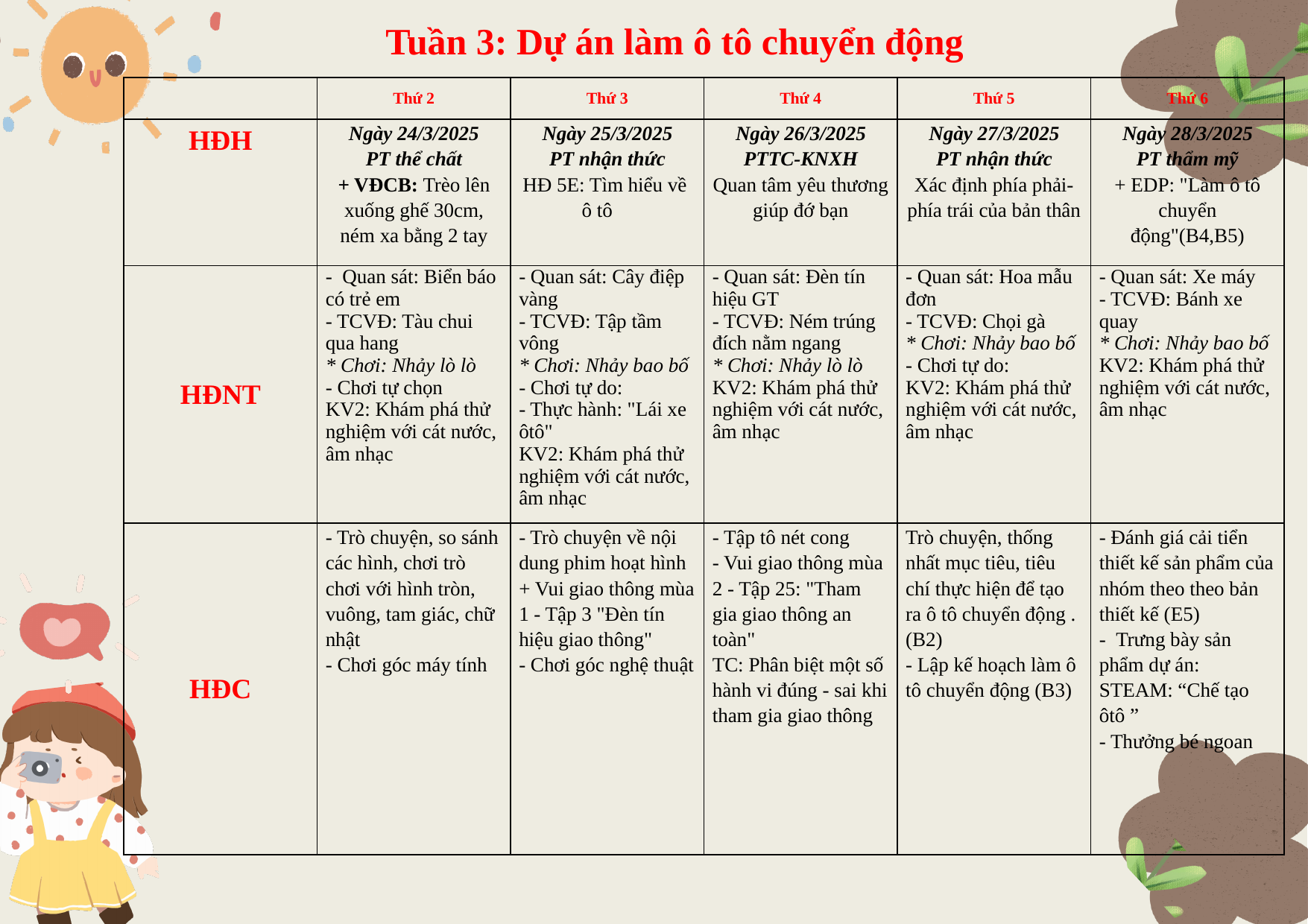

Tuần 3: Dự án làm ô tô chuyển động
|  | Thứ 2 | Thứ 3 | Thứ 4 | Thứ 5 | Thứ 6 |
| --- | --- | --- | --- | --- | --- |
| HĐH | Ngày 24/3/2025 PT thể chất + VĐCB: Trèo lên xuống ghế 30cm, ném xa bằng 2 tay | Ngày 25/3/2025 PT nhận thức HĐ 5E: Tìm hiểu về ô tô | Ngày 26/3/2025 PTTC-KNXH Quan tâm yêu thương giúp đớ bạn | Ngày 27/3/2025 PT nhận thức Xác định phía phải- phía trái của bản thân | Ngày 28/3/2025 PT thẩm mỹ + EDP: "Làm ô tô chuyển động"(B4,B5) |
| HĐNT | - Quan sát: Biển báo có trẻ em - TCVĐ: Tàu chui qua hang \* Chơi: Nhảy lò lò - Chơi tự chọn KV2: Khám phá thử nghiệm với cát nước, âm nhạc | - Quan sát: Cây điệp vàng - TCVĐ: Tập tầm vông \* Chơi: Nhảy bao bố - Chơi tự do: - Thực hành: "Lái xe ôtô" KV2: Khám phá thử nghiệm với cát nước, âm nhạc | - Quan sát: Đèn tín hiệu GT - TCVĐ: Ném trúng đích nằm ngang \* Chơi: Nhảy lò lò KV2: Khám phá thử nghiệm với cát nước, âm nhạc | - Quan sát: Hoa mẫu đơn - TCVĐ: Chọi gà \* Chơi: Nhảy bao bố - Chơi tự do: KV2: Khám phá thử nghiệm với cát nước, âm nhạc | - Quan sát: Xe máy - TCVĐ: Bánh xe quay \* Chơi: Nhảy bao bố KV2: Khám phá thử nghiệm với cát nước, âm nhạc |
| HĐC | - Trò chuyện, so sánh các hình, chơi trò chơi với hình tròn, vuông, tam giác, chữ nhật - Chơi góc máy tính | - Trò chuyện về nội dung phim hoạt hình + Vui giao thông mùa 1 - Tập 3 "Đèn tín hiệu giao thông" - Chơi góc nghệ thuật | - Tập tô nét cong - Vui giao thông mùa 2 - Tập 25: "Tham gia giao thông an toàn" TC: Phân biệt một số hành vi đúng - sai khi tham gia giao thông | Trò chuyện, thống nhất mục tiêu, tiêu chí thực hiện để tạo ra ô tô chuyển động .(B2) - Lập kế hoạch làm ô tô chuyển động (B3) | - Đánh giá cải tiển thiết kế sản phẩm của nhóm theo theo bản thiết kế (E5) - Trưng bày sản phẩm dự án: STEAM: “Chế tạo ôtô ” - Thưởng bé ngoan |